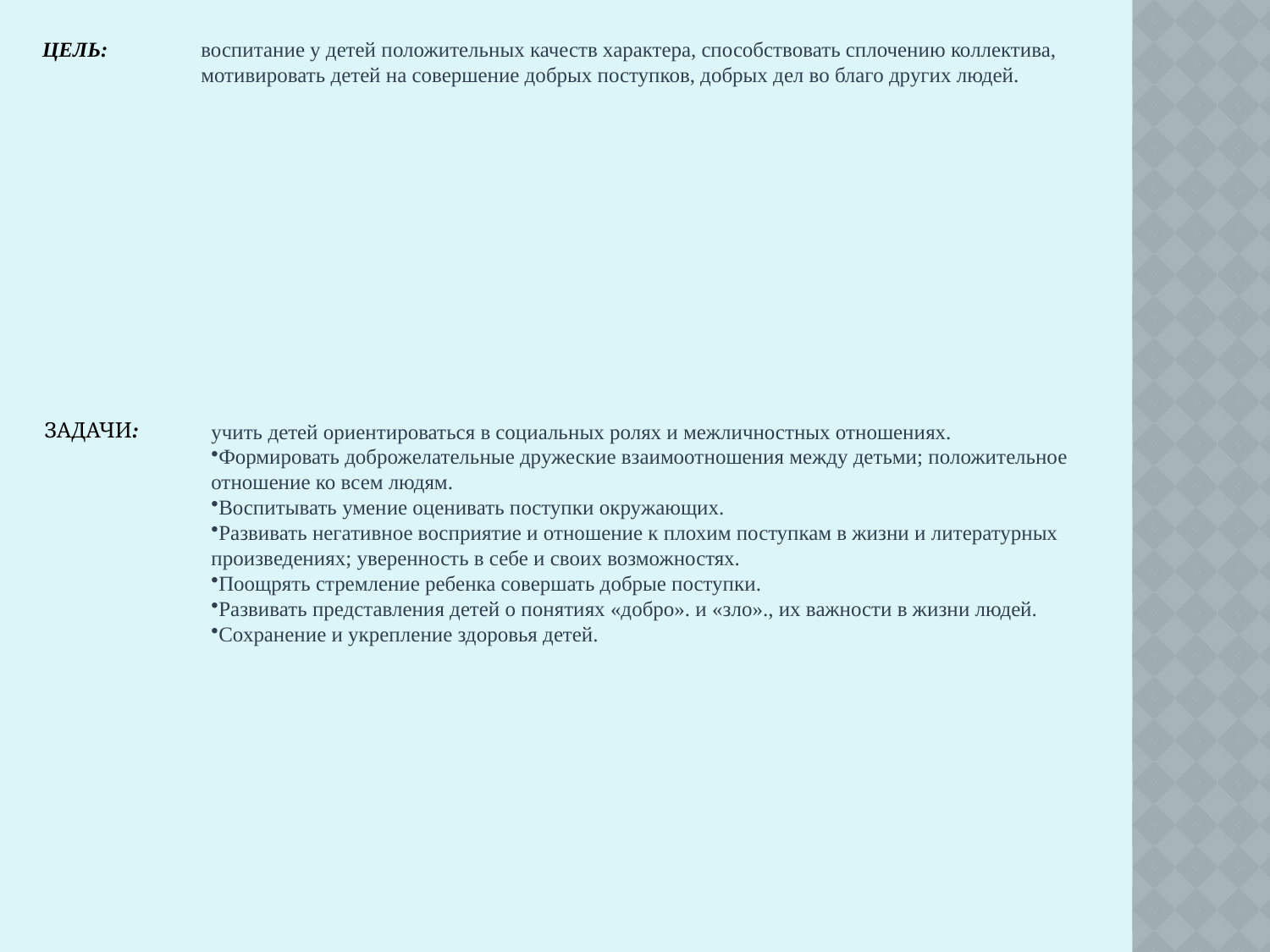

ЦЕЛЬ:
воспитание у детей положительных качеств характера, способствовать сплочению коллектива, мотивировать детей на совершение добрых поступков, добрых дел во благо других людей.
ЗАДАЧИ:
учить детей ориентироваться в социальных ролях и межличностных отношениях.
Формировать доброжелательные дружеские взаимоотношения между детьми; положительное отношение ко всем людям.
Воспитывать умение оценивать поступки окружающих.
Развивать негативное восприятие и отношение к плохим поступкам в жизни и литературных произведениях; уверенность в себе и своих возможностях.
Поощрять стремление ребенка совершать добрые поступки.
Развивать представления детей о понятиях «добро». и «зло»., их важности в жизни людей.
Сохранение и укрепление здоровья детей.